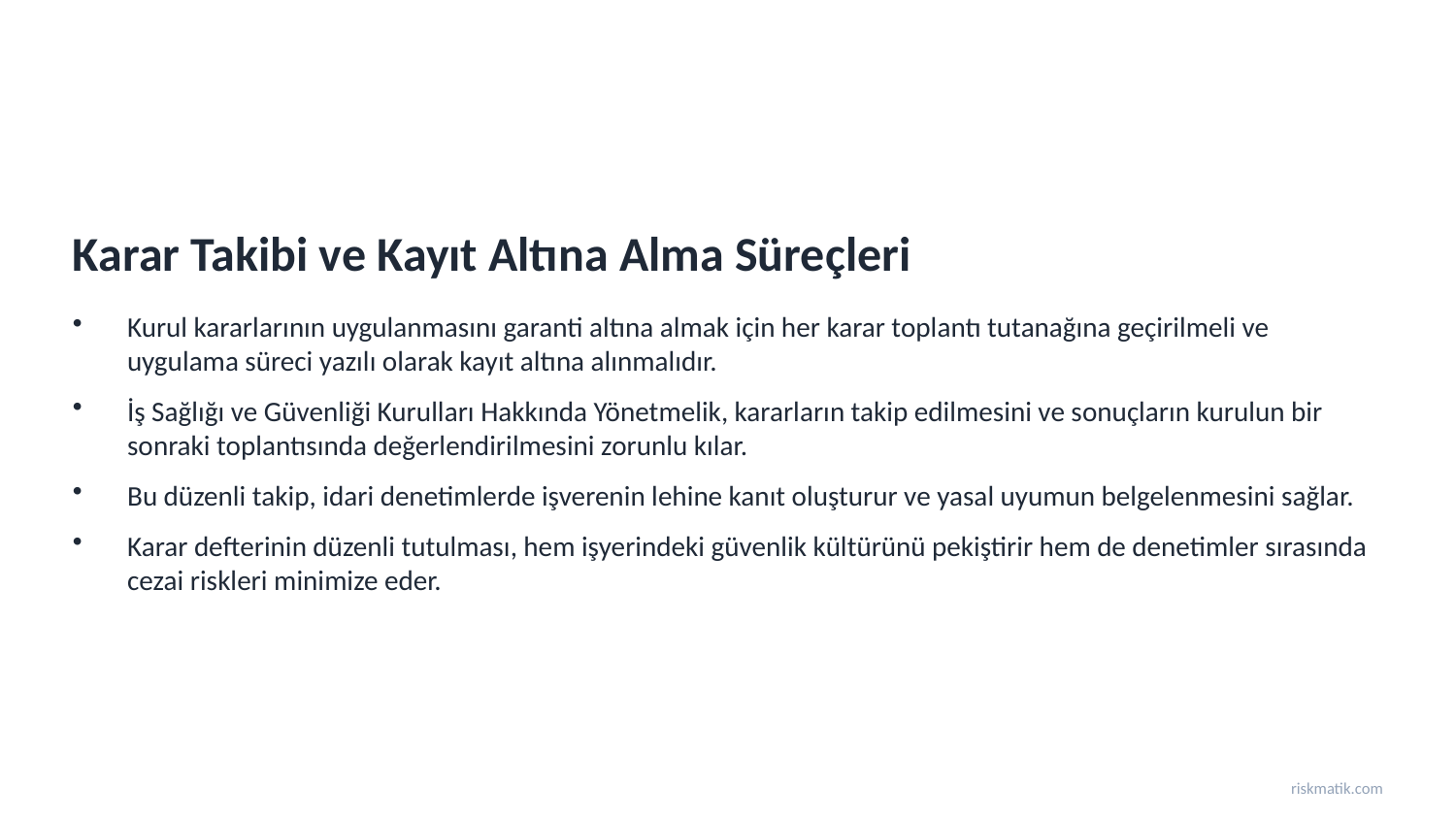

Karar Takibi ve Kayıt Altına Alma Süreçleri
Kurul kararlarının uygulanmasını garanti altına almak için her karar toplantı tutanağına geçirilmeli ve uygulama süreci yazılı olarak kayıt altına alınmalıdır.
İş Sağlığı ve Güvenliği Kurulları Hakkında Yönetmelik, kararların takip edilmesini ve sonuçların kurulun bir sonraki toplantısında değerlendirilmesini zorunlu kılar.
Bu düzenli takip, idari denetimlerde işverenin lehine kanıt oluşturur ve yasal uyumun belgelenmesini sağlar.
Karar defterinin düzenli tutulması, hem işyerindeki güvenlik kültürünü pekiştirir hem de denetimler sırasında cezai riskleri minimize eder.
riskmatik.com